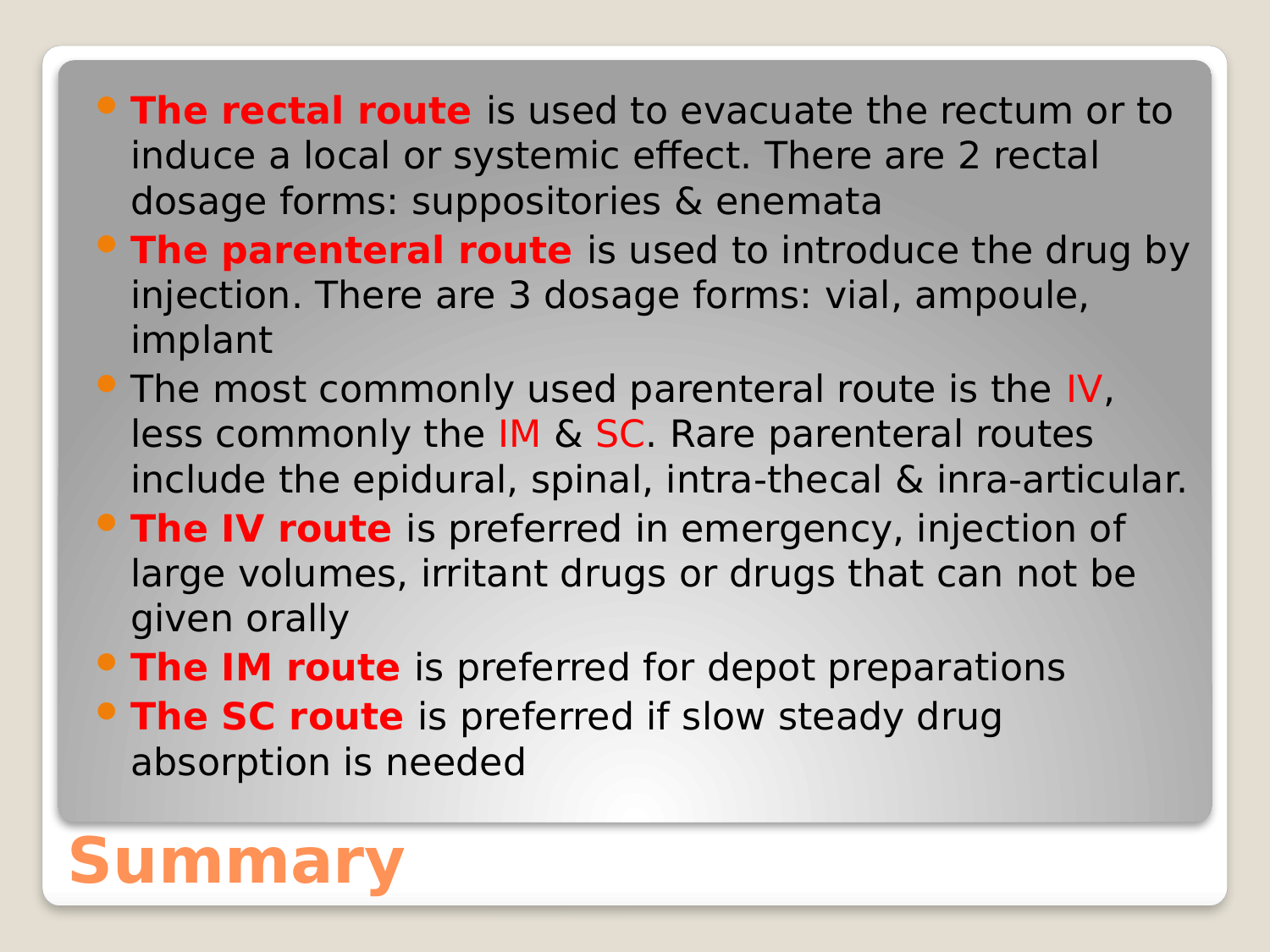

The rectal route is used to evacuate the rectum or to induce a local or systemic effect. There are 2 rectal dosage forms: suppositories & enemata
The parenteral route is used to introduce the drug by injection. There are 3 dosage forms: vial, ampoule, implant
The most commonly used parenteral route is the IV, less commonly the IM & SC. Rare parenteral routes include the epidural, spinal, intra-thecal & inra-articular.
The IV route is preferred in emergency, injection of large volumes, irritant drugs or drugs that can not be given orally
The IM route is preferred for depot preparations
The SC route is preferred if slow steady drug absorption is needed
# Summary